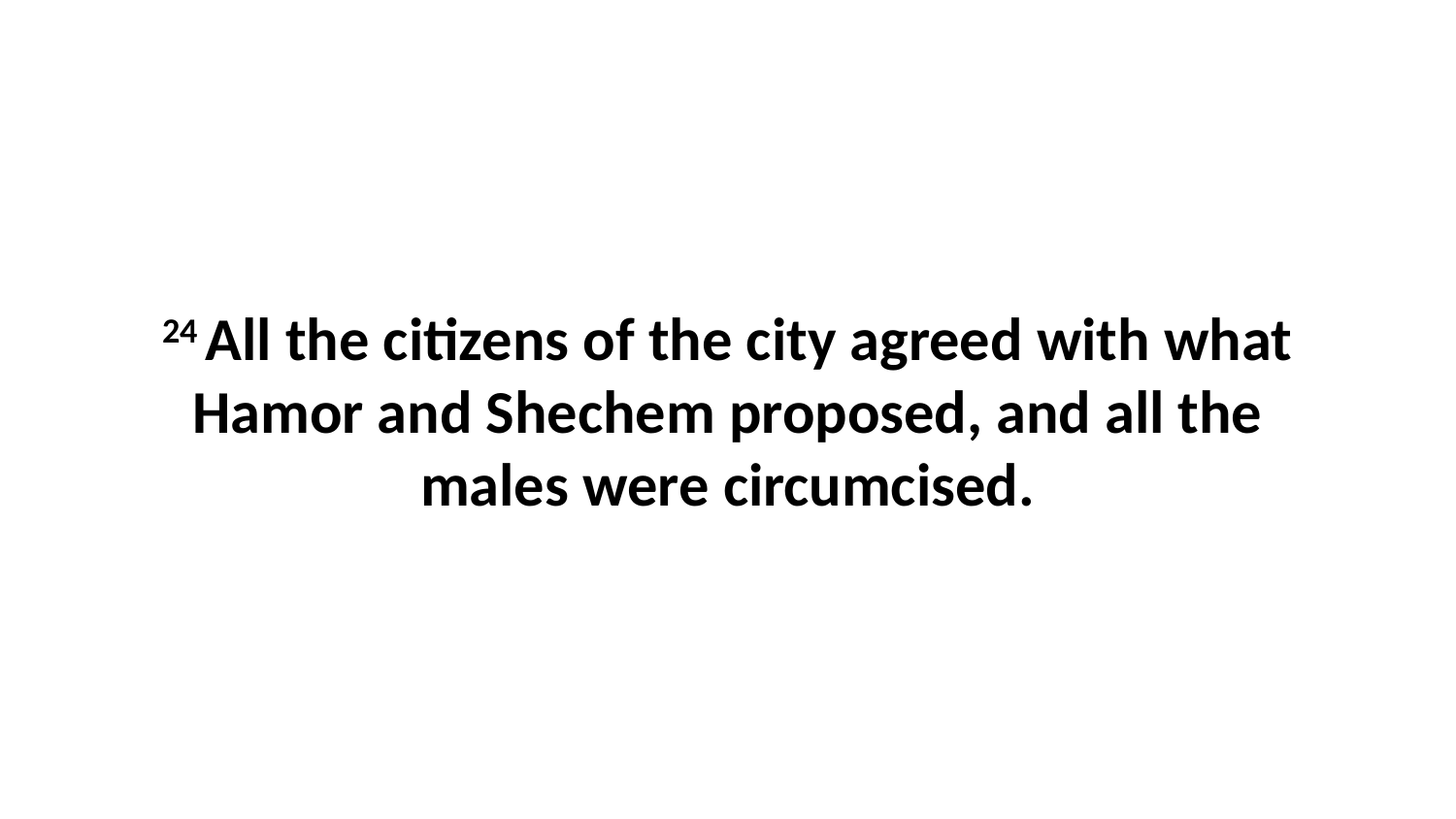

24 All the citizens of the city agreed with what Hamor and Shechem proposed, and all the males were circumcised.